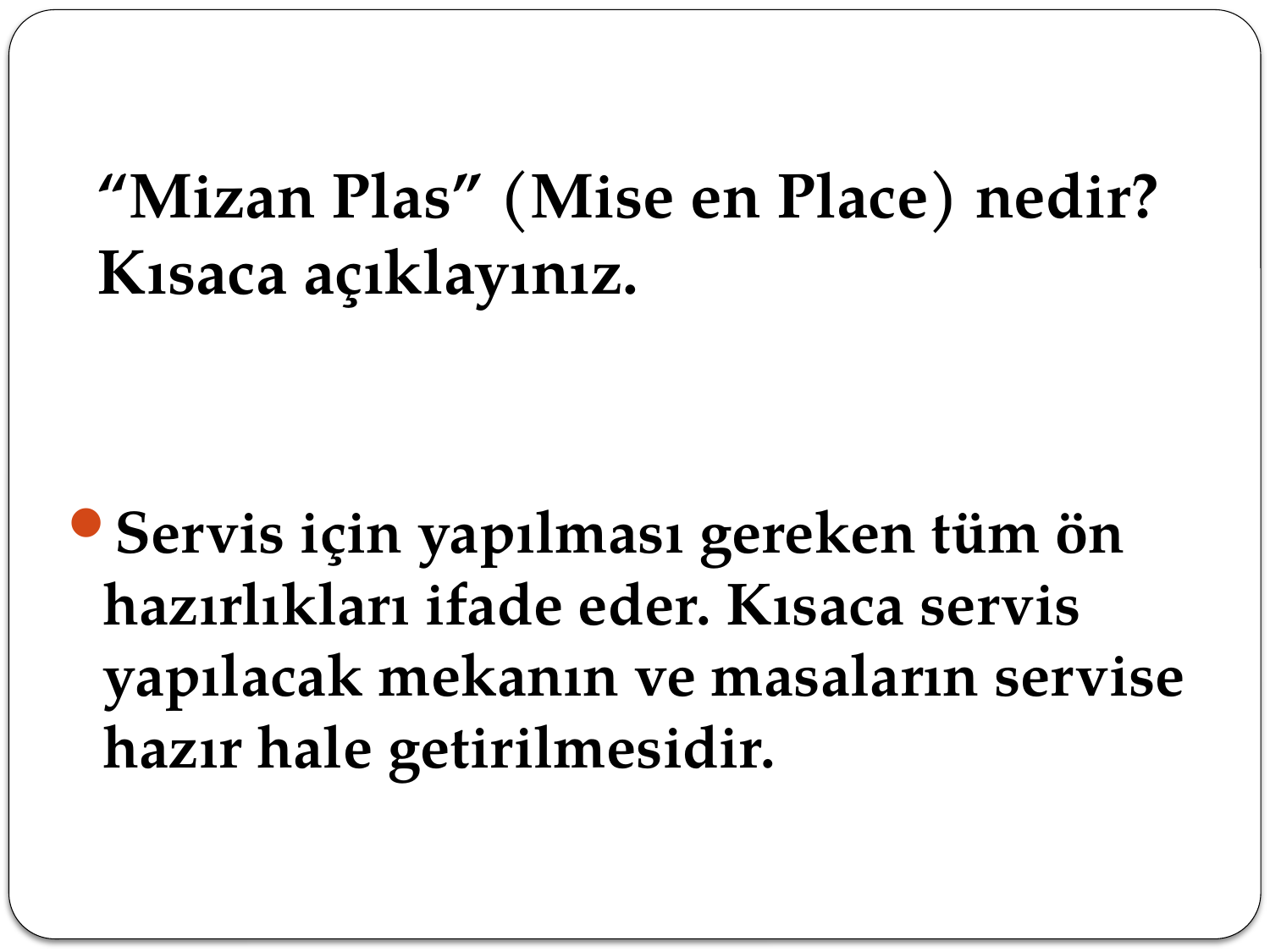

# “Mizan Plas” (Mise en Place) nedir? Kısaca açıklayınız.

Servis için yapılması gereken tüm ön  hazırlıkları ifade eder. Kısaca servis yapılacak mekanın ve masaların servise hazır hale getirilmesidir.